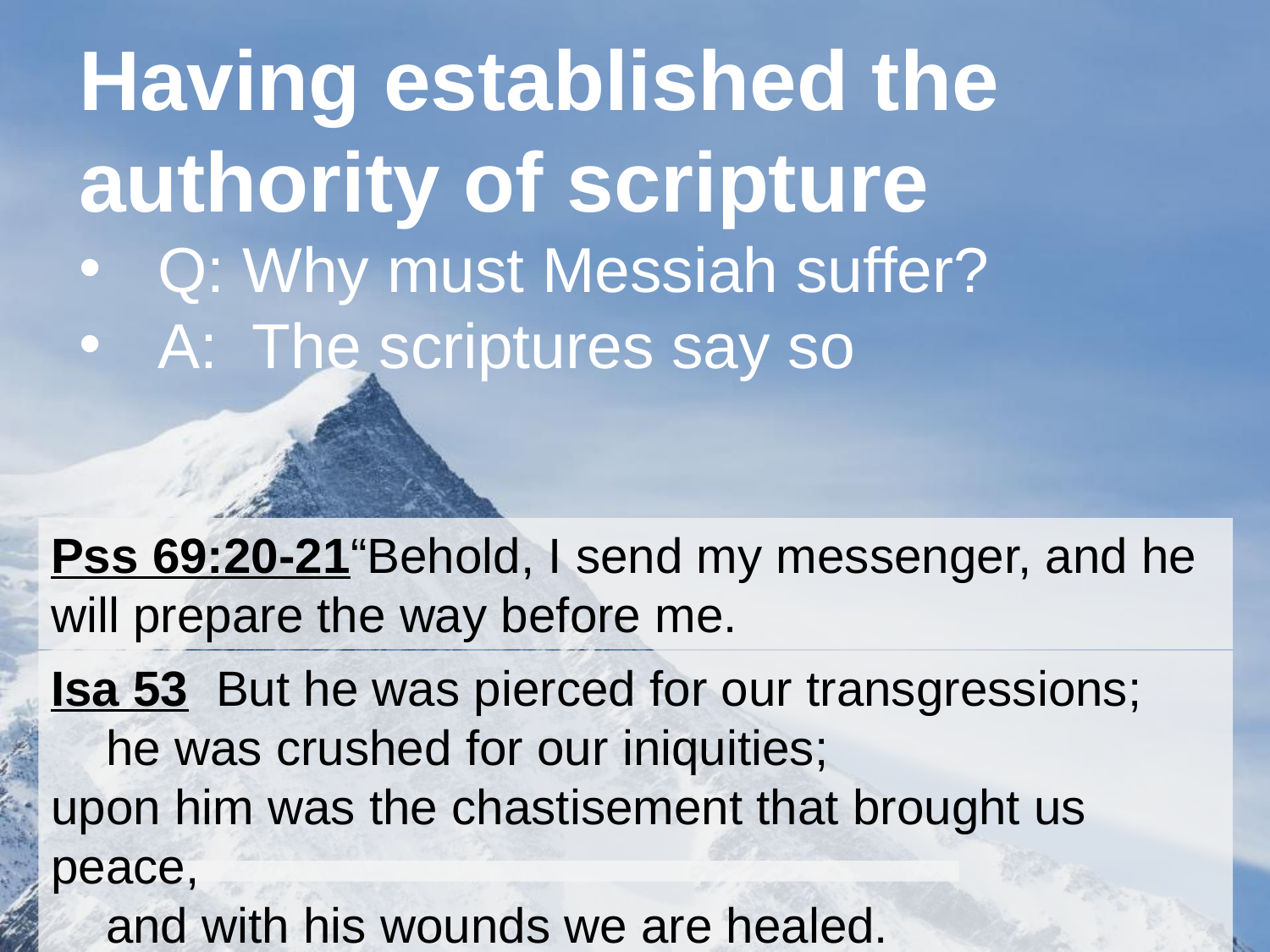

Having established the authority of scripture
Q: Why must Messiah suffer?
A:  The scriptures say so
Pss 69:20-21“Behold, I send my messenger, and he will prepare the way before me.
Isa 53  But he was pierced for our transgressions;
    he was crushed for our iniquities;
upon him was the chastisement that brought us peace,
    and with his wounds we are healed.